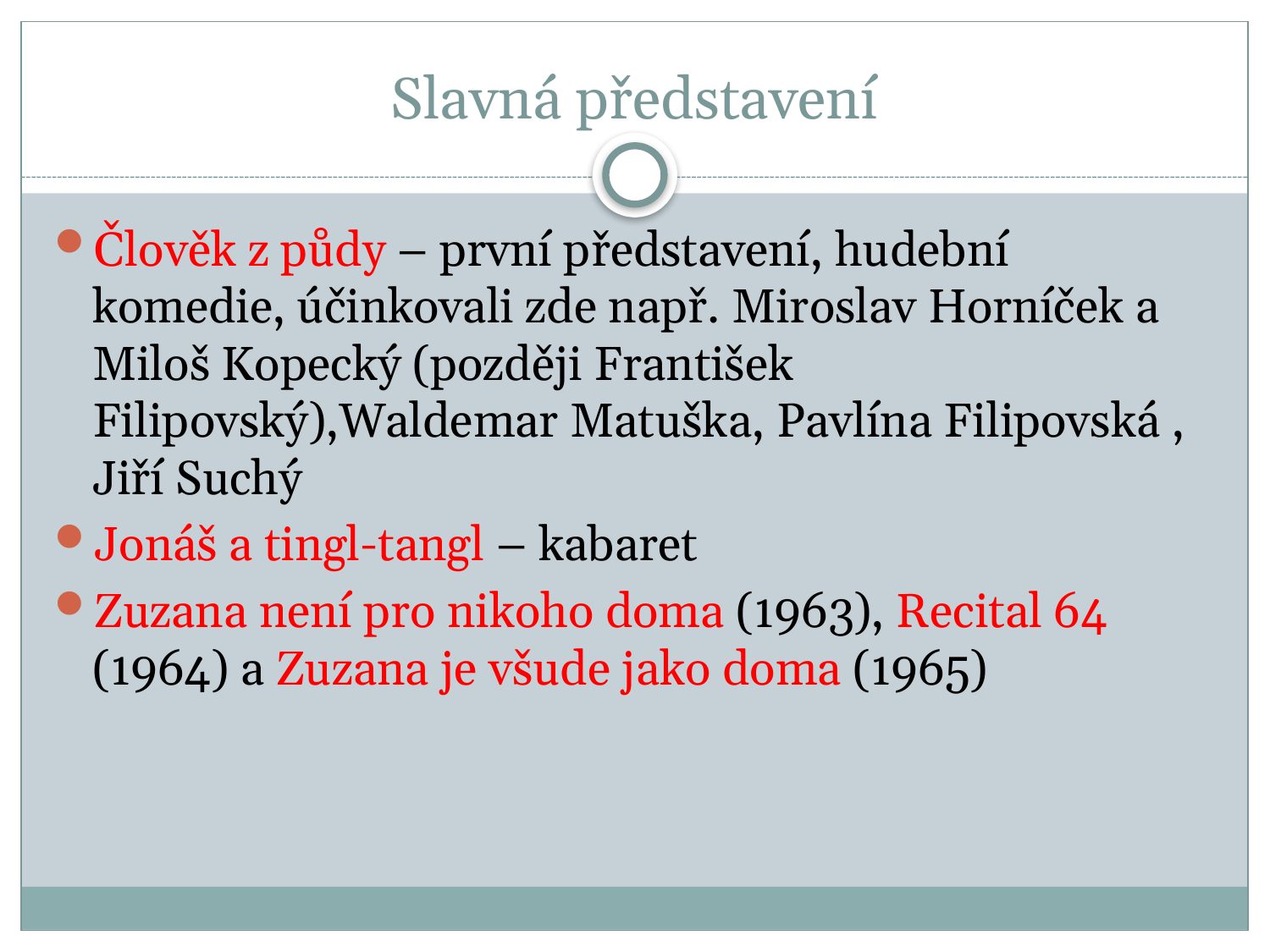

# Slavná představení
Člověk z půdy – první představení, hudební komedie, účinkovali zde např. Miroslav Horníček a Miloš Kopecký (později František Filipovský),Waldemar Matuška, Pavlína Filipovská , Jiří Suchý
Jonáš a tingl-tangl – kabaret
Zuzana není pro nikoho doma (1963), Recital 64 (1964) a Zuzana je všude jako doma (1965)